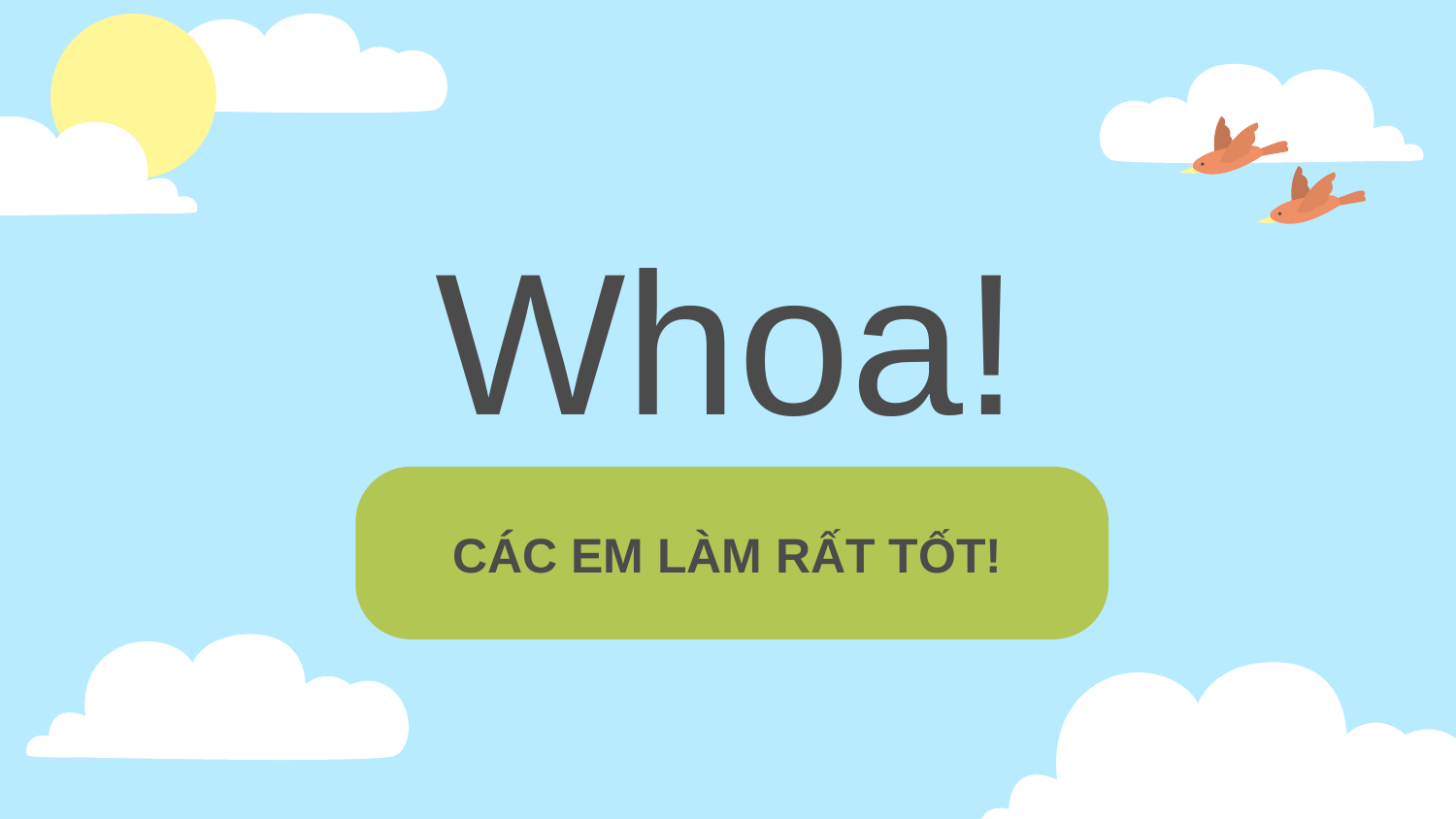

# Whoa!

CÁC EM LÀM RẤT TỐT!